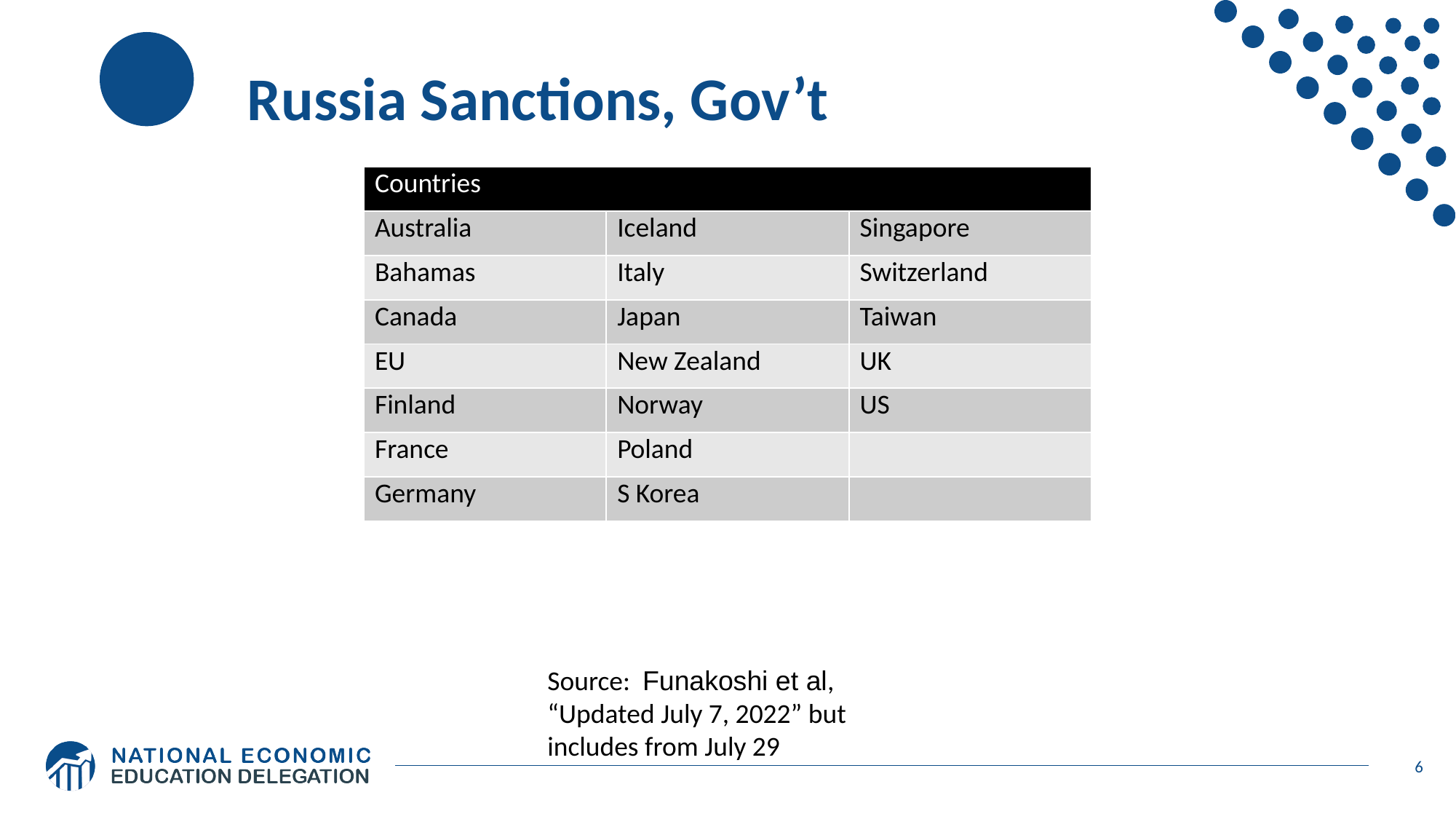

# Russia Sanctions, Gov’t
| Countries |  |  |
| --- | --- | --- |
| Australia | Iceland | Singapore |
| Bahamas | Italy | Switzerland |
| Canada | Japan | Taiwan |
| EU | New Zealand | UK |
| Finland | Norway | US |
| France | Poland |  |
| Germany | S Korea |  |
Source:  Funakoshi et al, “Updated July 7, 2022” but includes from July 29
6